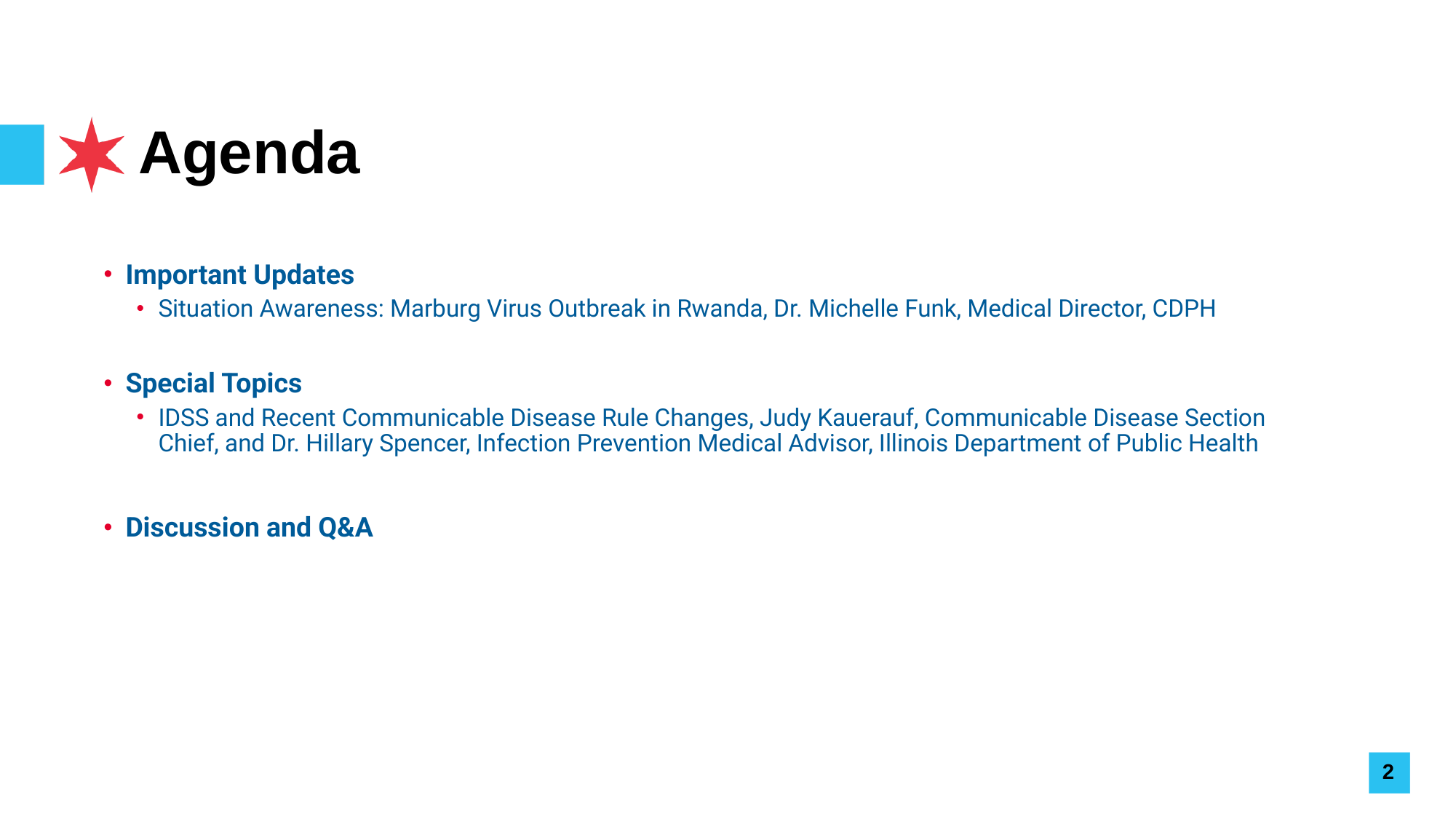

# Agenda

Important Updates
Situation Awareness: Marburg Virus Outbreak in Rwanda, Dr. Michelle Funk, Medical Director, CDPH

Special Topics
IDSS and Recent Communicable Disease Rule Changes, Judy Kauerauf, Communicable Disease Section Chief, and Dr. Hillary Spencer, Infection Prevention Medical Advisor, Illinois Department of Public Health

Discussion and Q&A

2